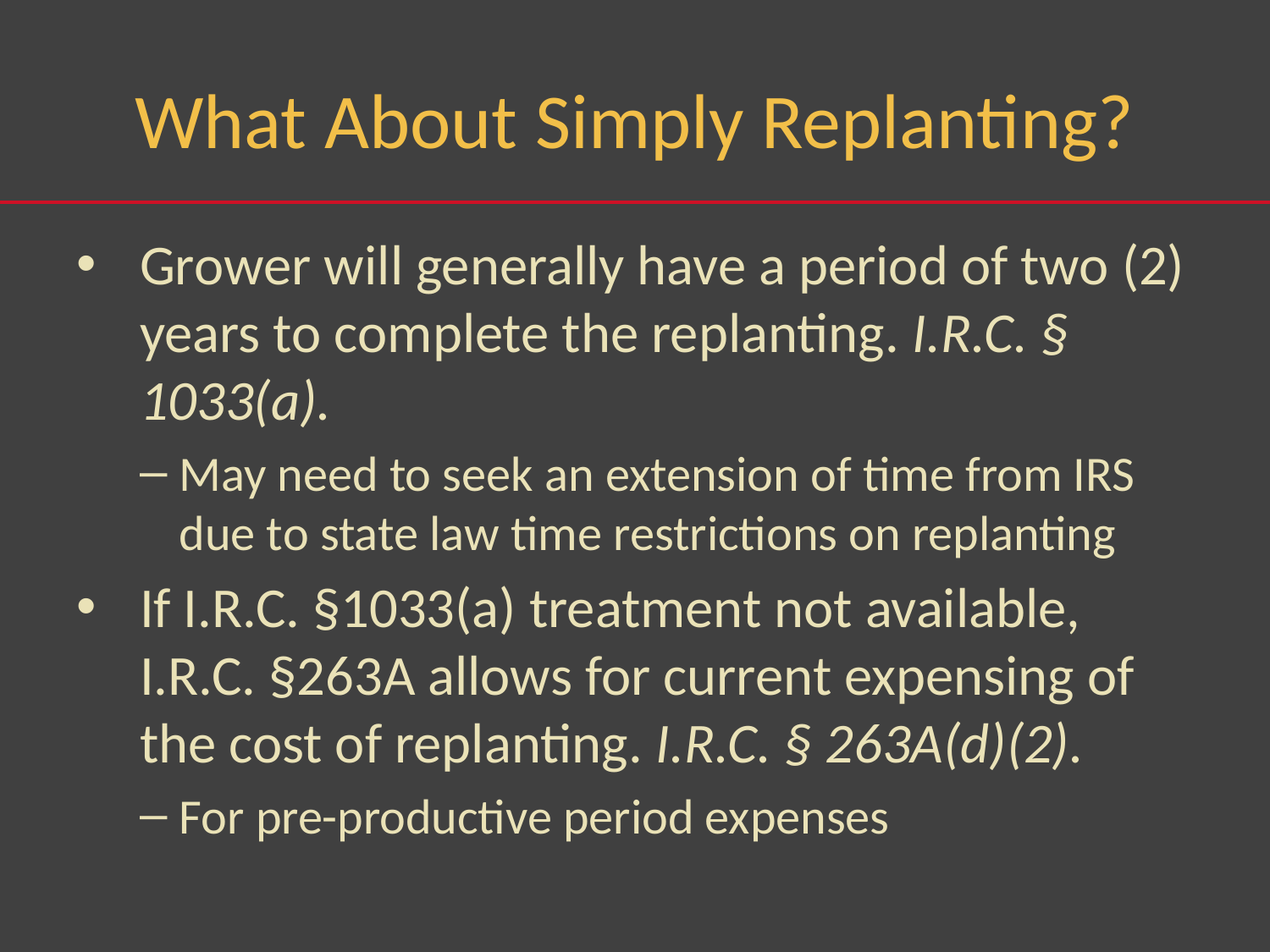

# What About Simply Replanting?
Grower will generally have a period of two (2) years to complete the replanting. I.R.C. § 1033(a).
May need to seek an extension of time from IRS due to state law time restrictions on replanting
If I.R.C. §1033(a) treatment not available, I.R.C. §263A allows for current expensing of the cost of replanting. I.R.C. § 263A(d)(2).
For pre-productive period expenses